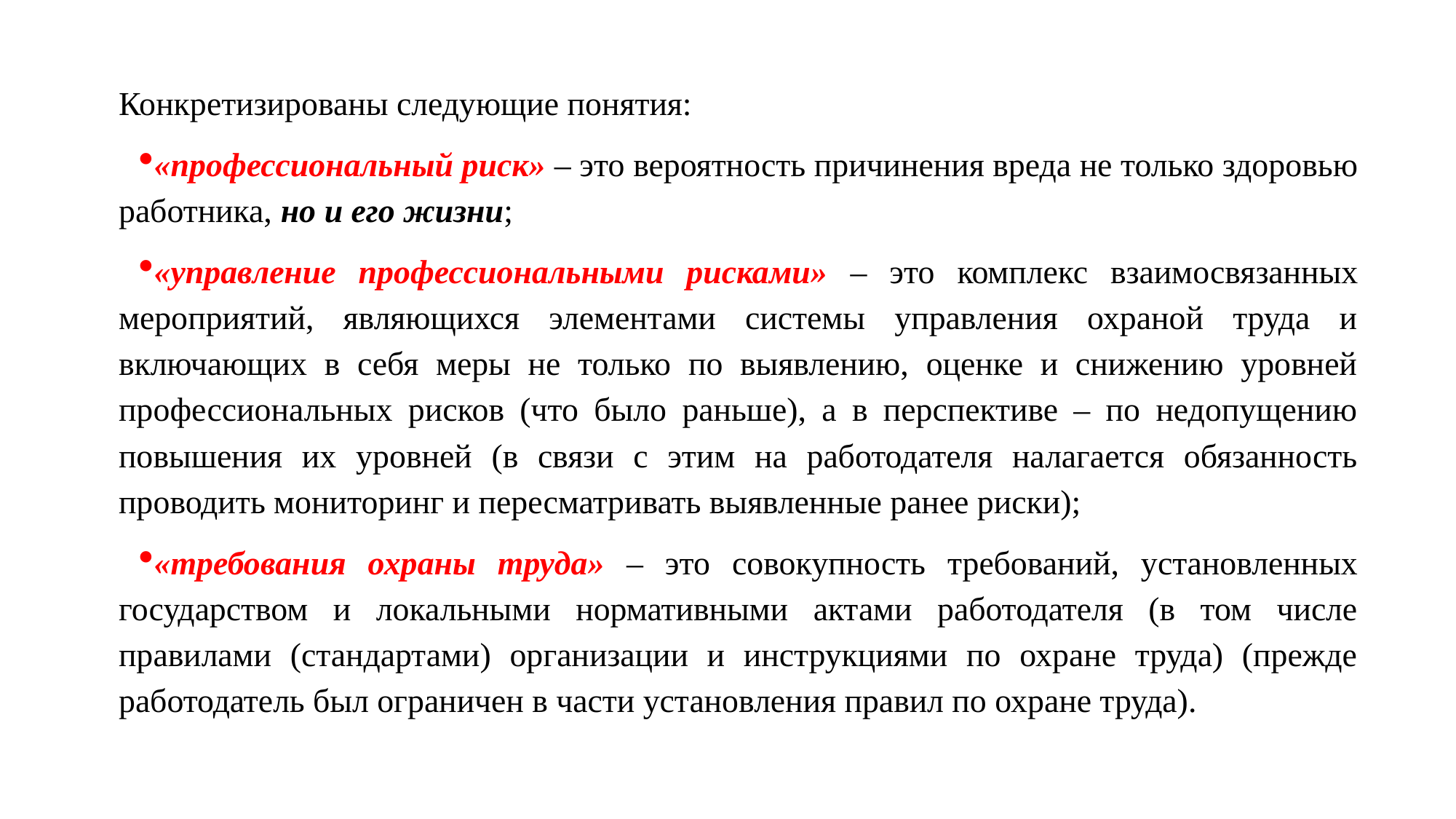

Конкретизированы следующие понятия:
«профессиональный риск» – это вероятность причинения вреда не только здоровью работника, но и его жизни;
«управление профессиональными рисками» – это комплекс взаимосвязанных мероприятий, являющихся элементами системы управления охраной труда и включающих в себя меры не только по выявлению, оценке и снижению уровней профессиональных рисков (что было раньше), а в перспективе – по недопущению повышения их уровней (в связи с этим на работодателя налагается обязанность проводить мониторинг и пересматривать выявленные ранее риски);
«требования охраны труда» – это совокупность требований, установленных государством и локальными нормативными актами работодателя (в том числе правилами (стандартами) организации и инструкциями по охране труда) (прежде работодатель был ограничен в части установления правил по охране труда).